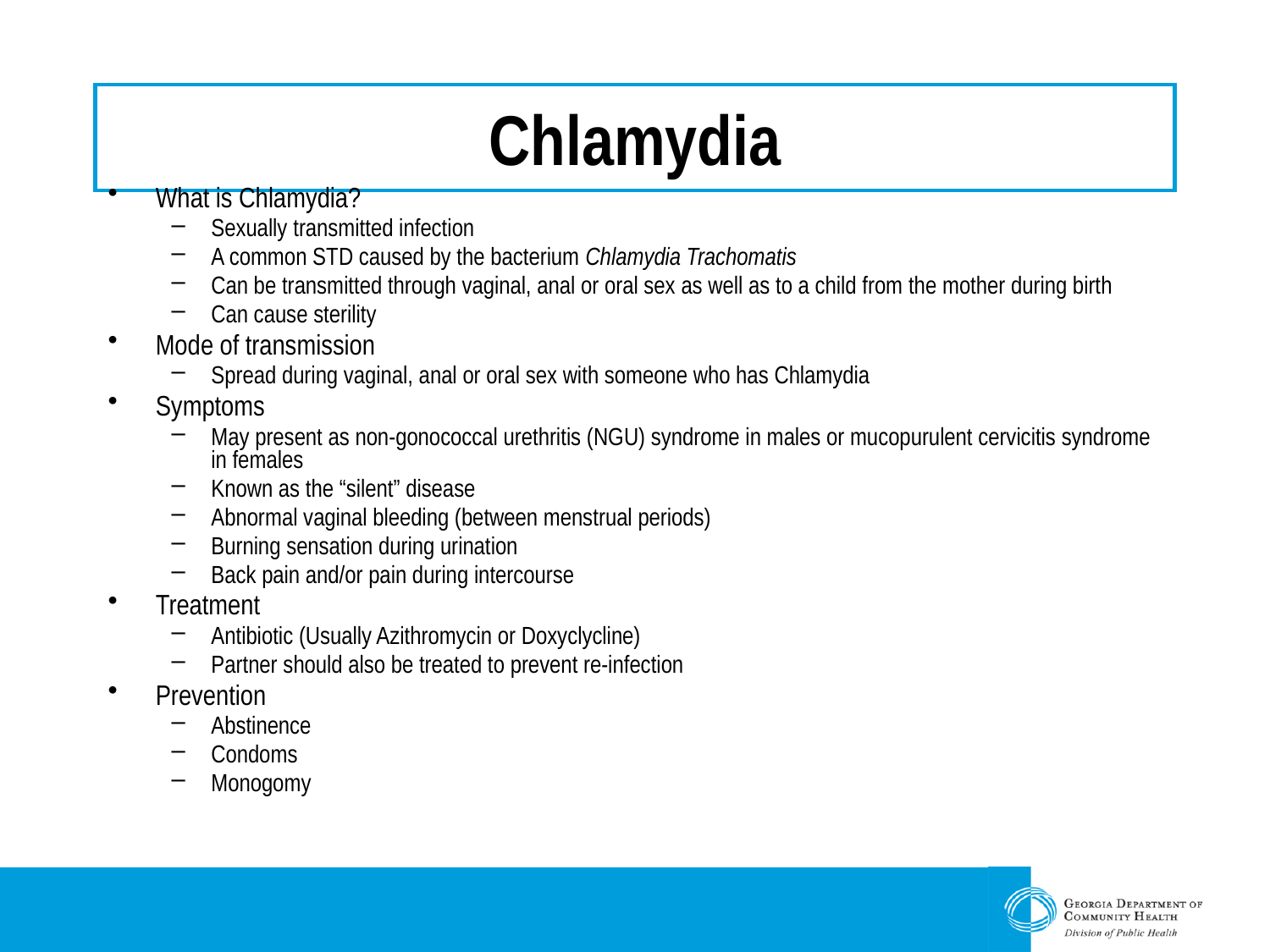

# Chlamydia
What is Chlamydia?
Sexually transmitted infection
A common STD caused by the bacterium Chlamydia Trachomatis
Can be transmitted through vaginal, anal or oral sex as well as to a child from the mother during birth
Can cause sterility
Mode of transmission
Spread during vaginal, anal or oral sex with someone who has Chlamydia
Symptoms
May present as non-gonococcal urethritis (NGU) syndrome in males or mucopurulent cervicitis syndrome in females
Known as the “silent” disease
Abnormal vaginal bleeding (between menstrual periods)
Burning sensation during urination
Back pain and/or pain during intercourse
Treatment
Antibiotic (Usually Azithromycin or Doxyclycline)
Partner should also be treated to prevent re-infection
Prevention
Abstinence
Condoms
Monogomy